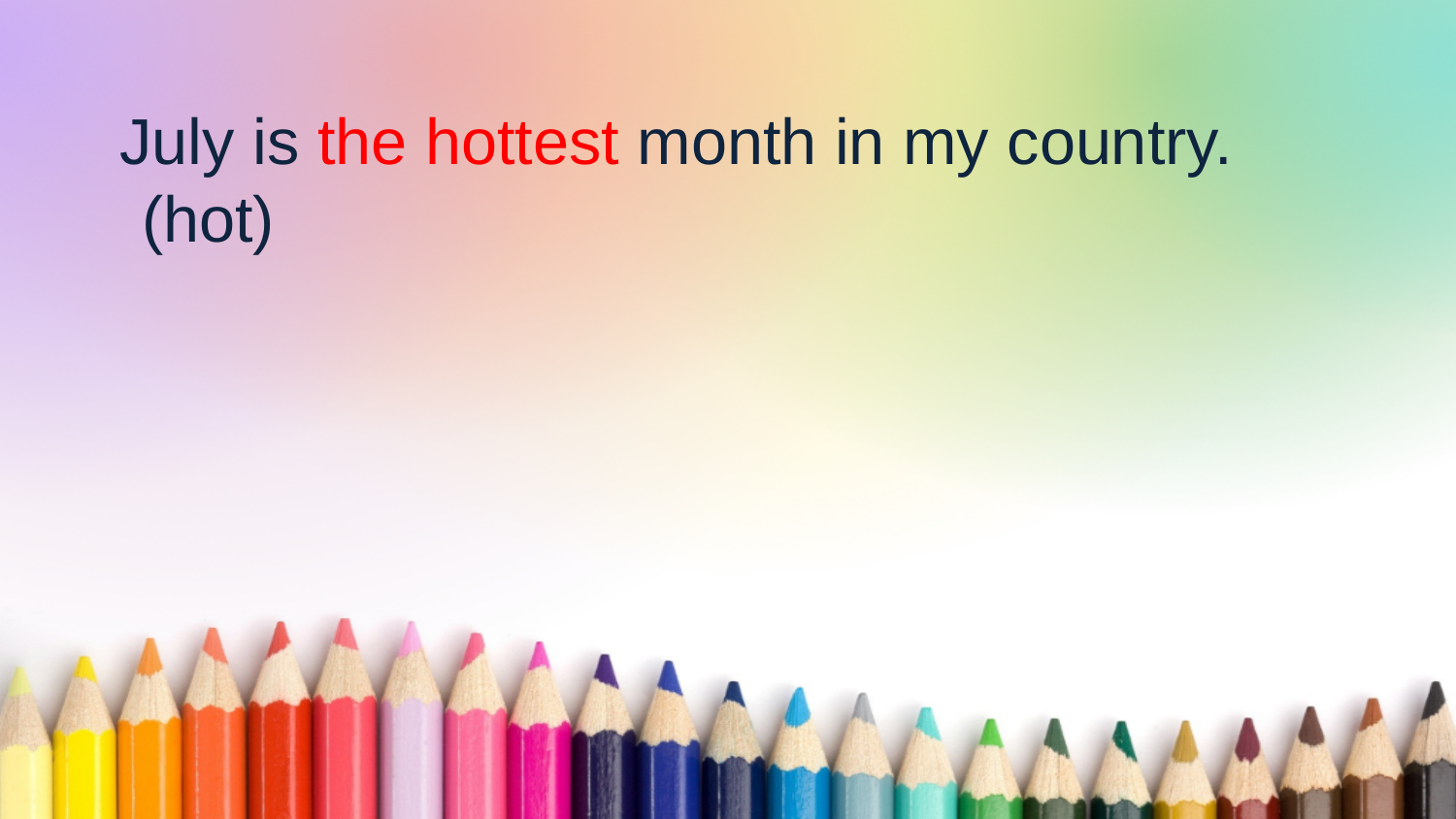

July is the hottest month in my country. (hot)